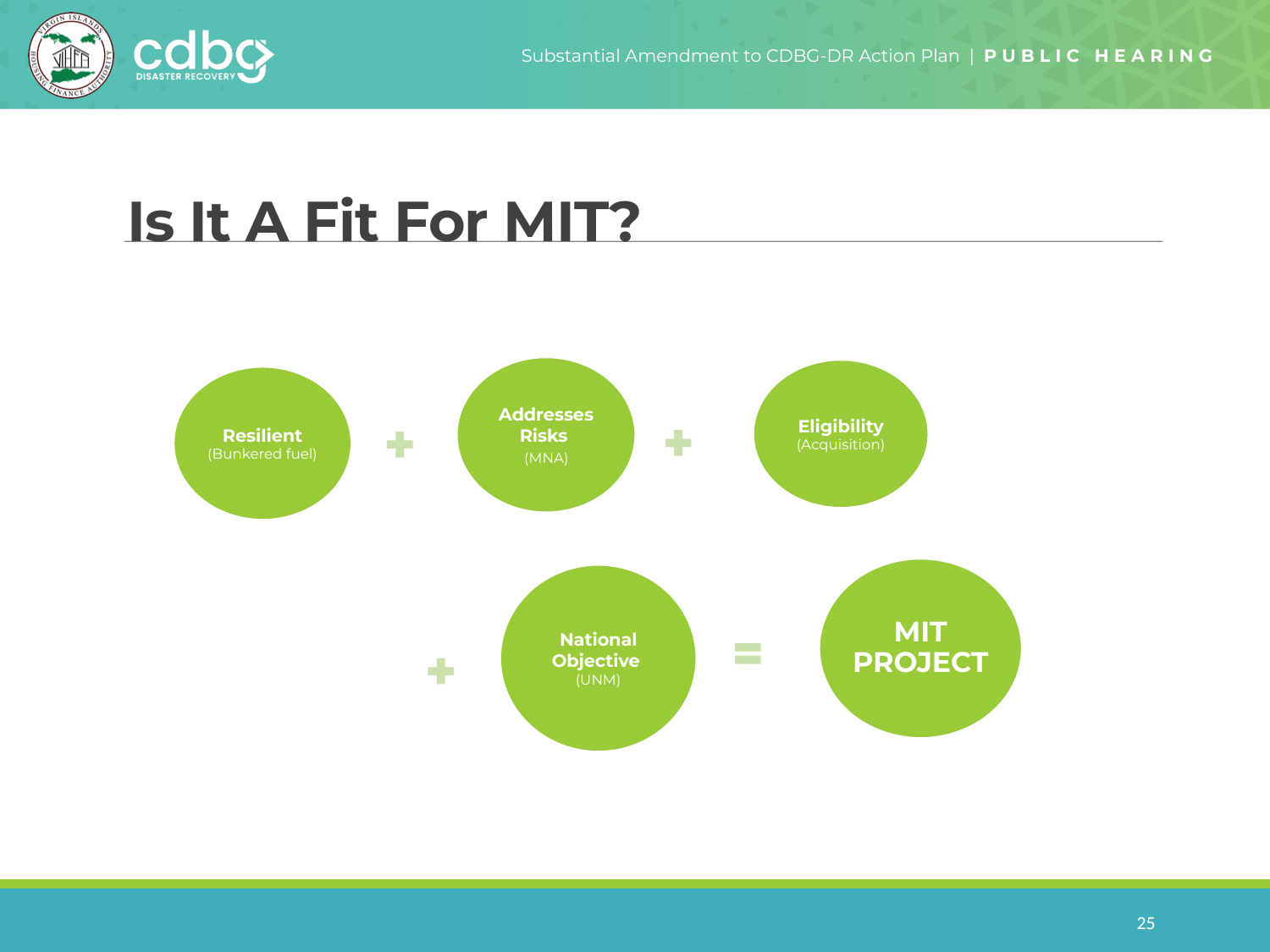

# Is It A Fit For MIT?
Resilient
(Bunkered fuel)

Addresses Risks
 (MNA)

Eligibility (Acquisition)

National Objective
(UNM)

MIT PROJECT

25